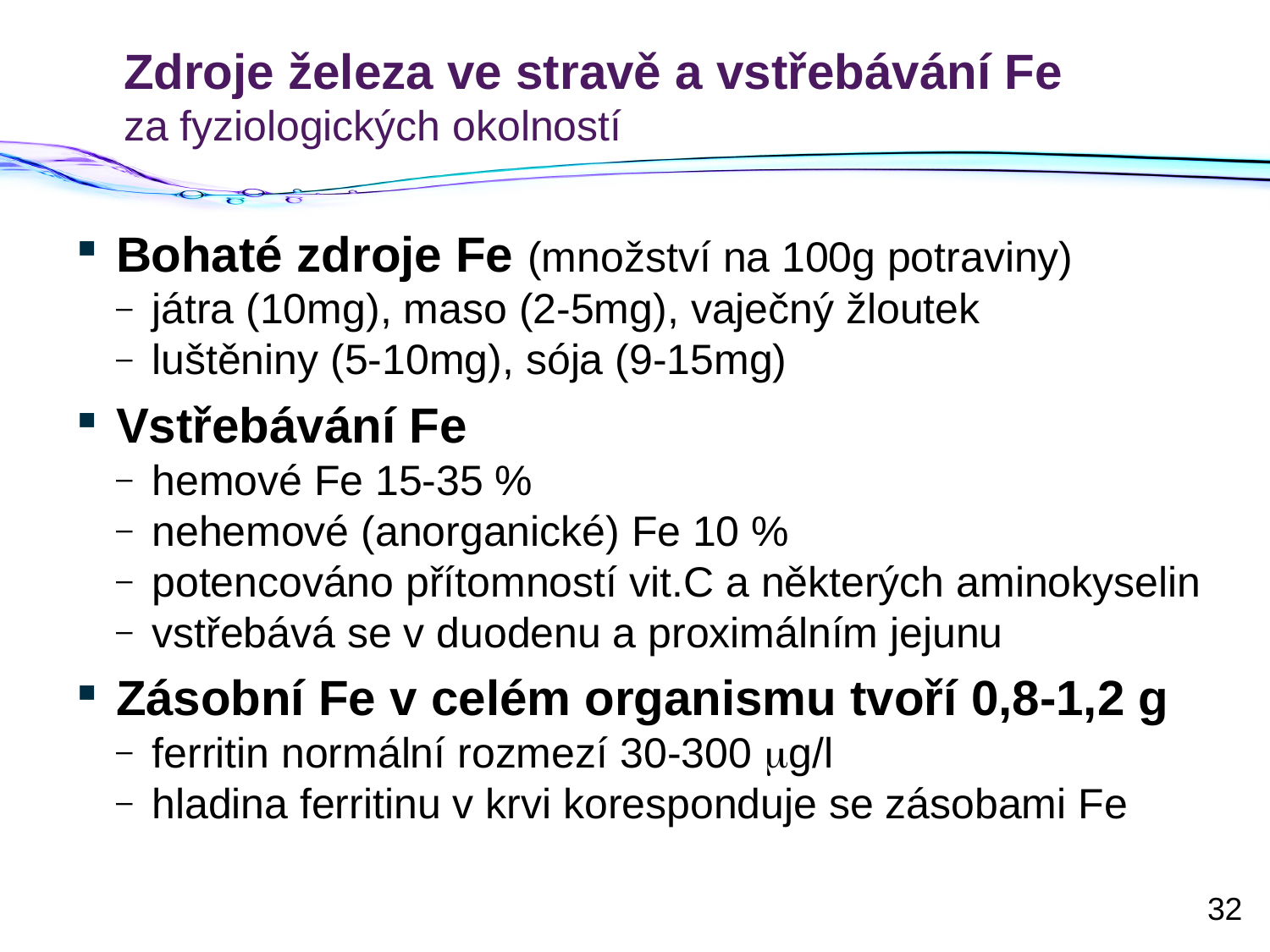

# Zdroje železa ve stravě a vstřebávání Fe za fyziologických okolností
Bohaté zdroje Fe (množství na 100g potraviny)
játra (10mg), maso (2-5mg), vaječný žloutek
luštěniny (5-10mg), sója (9-15mg)
Vstřebávání Fe
hemové Fe 15-35 %
nehemové (anorganické) Fe 10 %
potencováno přítomností vit.C a některých aminokyselin
vstřebává se v duodenu a proximálním jejunu
Zásobní Fe v celém organismu tvoří 0,8-1,2 g
ferritin normální rozmezí 30-300 μg/l
hladina ferritinu v krvi koresponduje se zásobami Fe
32